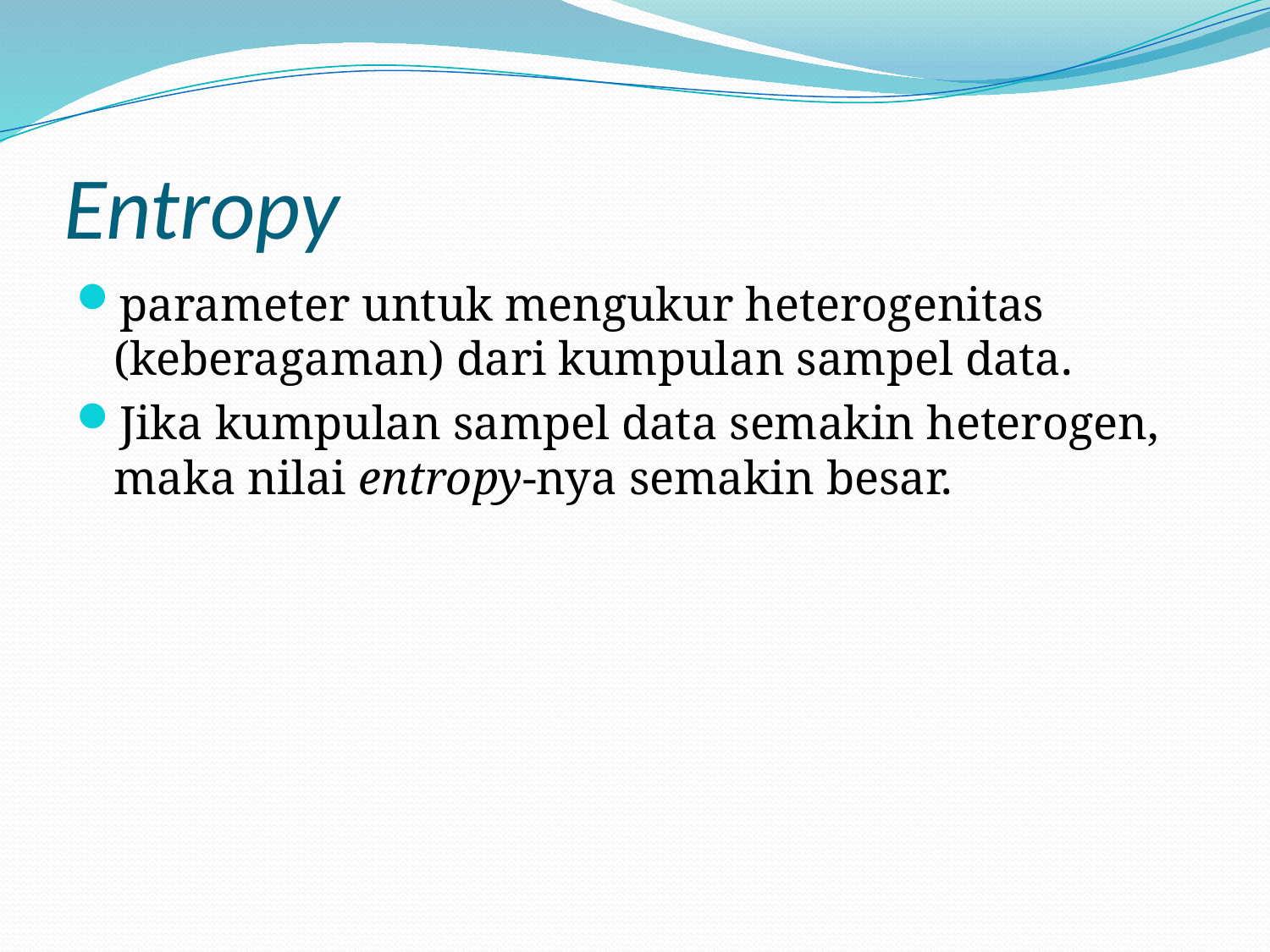

# Entropy
parameter untuk mengukur heterogenitas (keberagaman) dari kumpulan sampel data.
Jika kumpulan sampel data semakin heterogen, maka nilai entropy-nya semakin besar.